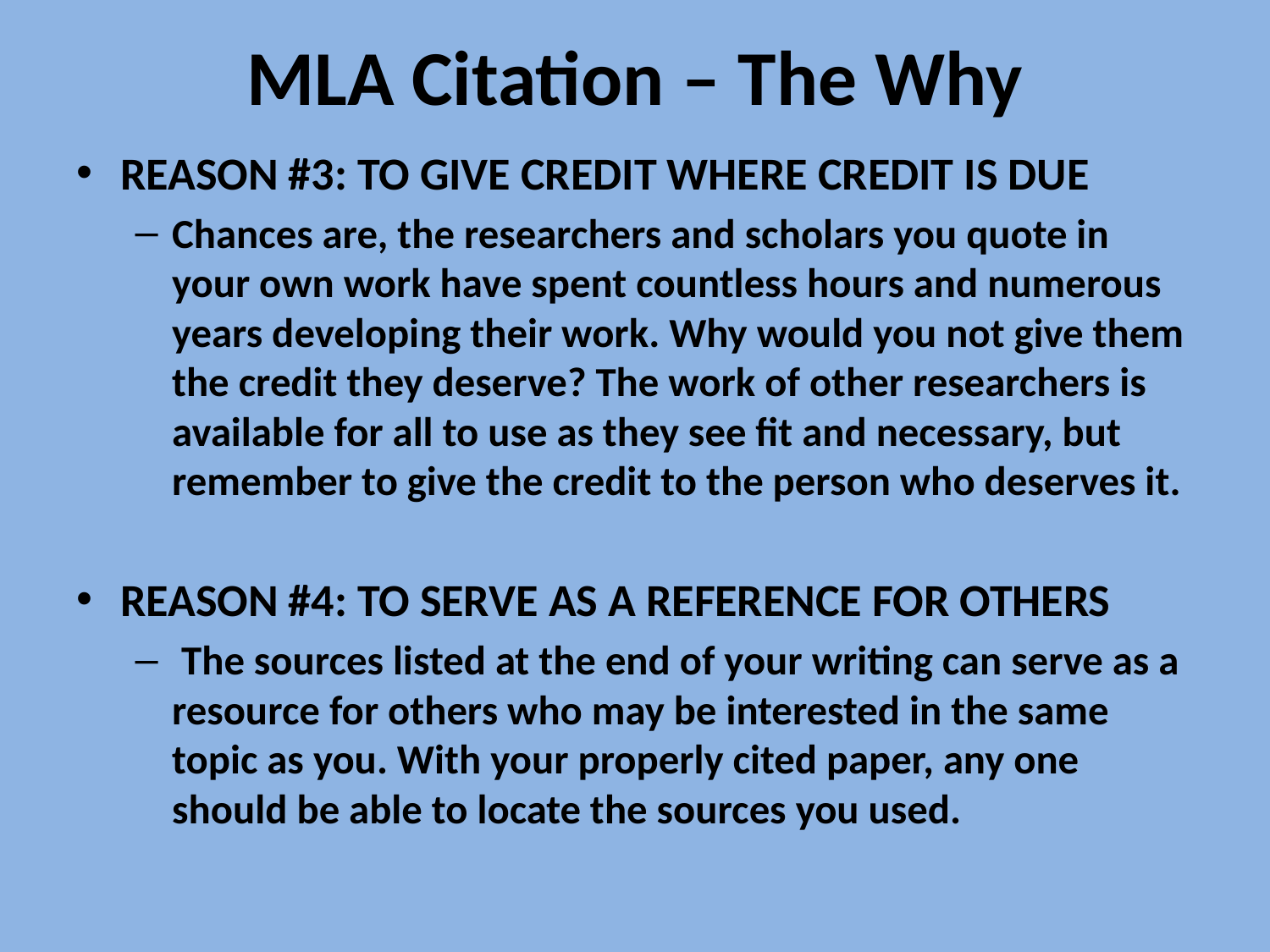

# MLA Citation – The Why
REASON #3: TO GIVE CREDIT WHERE CREDIT IS DUE
Chances are, the researchers and scholars you quote in your own work have spent countless hours and numerous years developing their work. Why would you not give them the credit they deserve? The work of other researchers is available for all to use as they see fit and necessary, but remember to give the credit to the person who deserves it.

REASON #4: TO SERVE AS A REFERENCE FOR OTHERS
 The sources listed at the end of your writing can serve as a resource for others who may be interested in the same topic as you. With your properly cited paper, any one should be able to locate the sources you used.